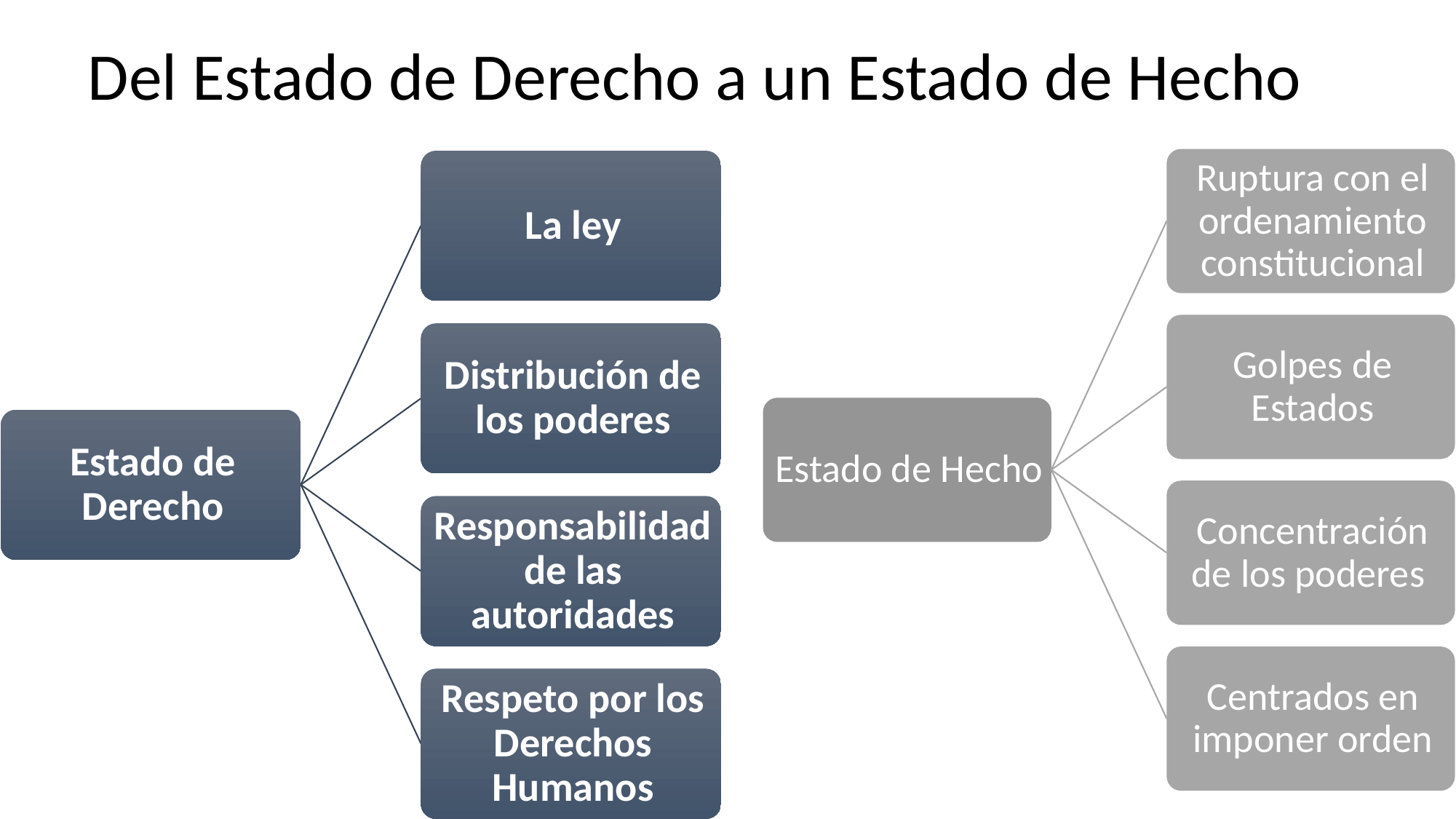

# Del Estado de Derecho a un Estado de Hecho
Estado de Hecho

Ruptura con el ordenamiento constitucional

Golpes de Estados

Concentración de los poderes

Centrados en imponer orden
Estado de Derecho

La ley

Distribución de los poderes

Responsabilidad de las autoridades

Respeto por los Derechos Humanos